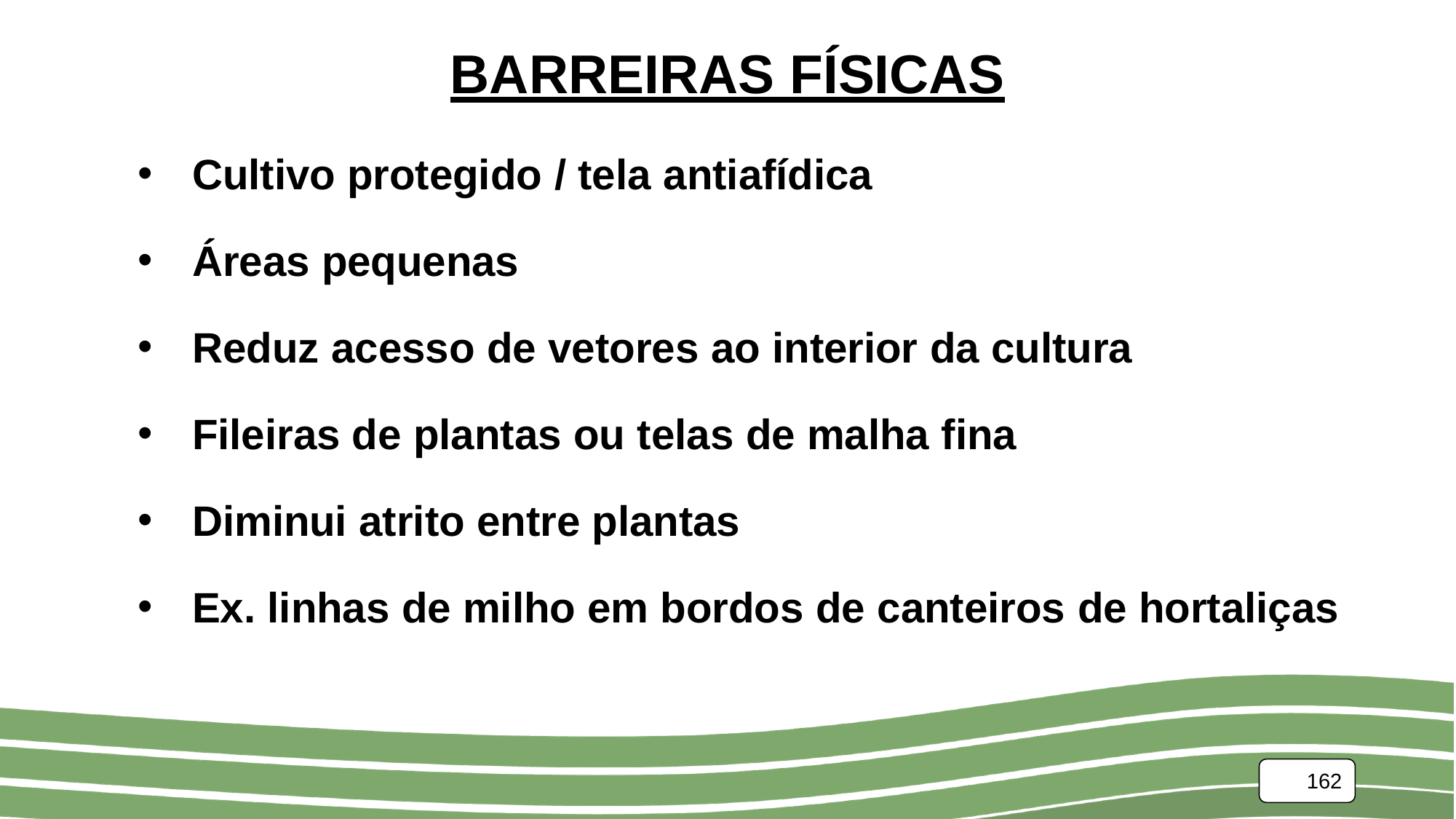

# BARREIRAS FÍSICAS
Cultivo protegido / tela antiafídica
Áreas pequenas
Reduz acesso de vetores ao interior da cultura
Fileiras de plantas ou telas de malha fina
Diminui atrito entre plantas
Ex. linhas de milho em bordos de canteiros de hortaliças

162